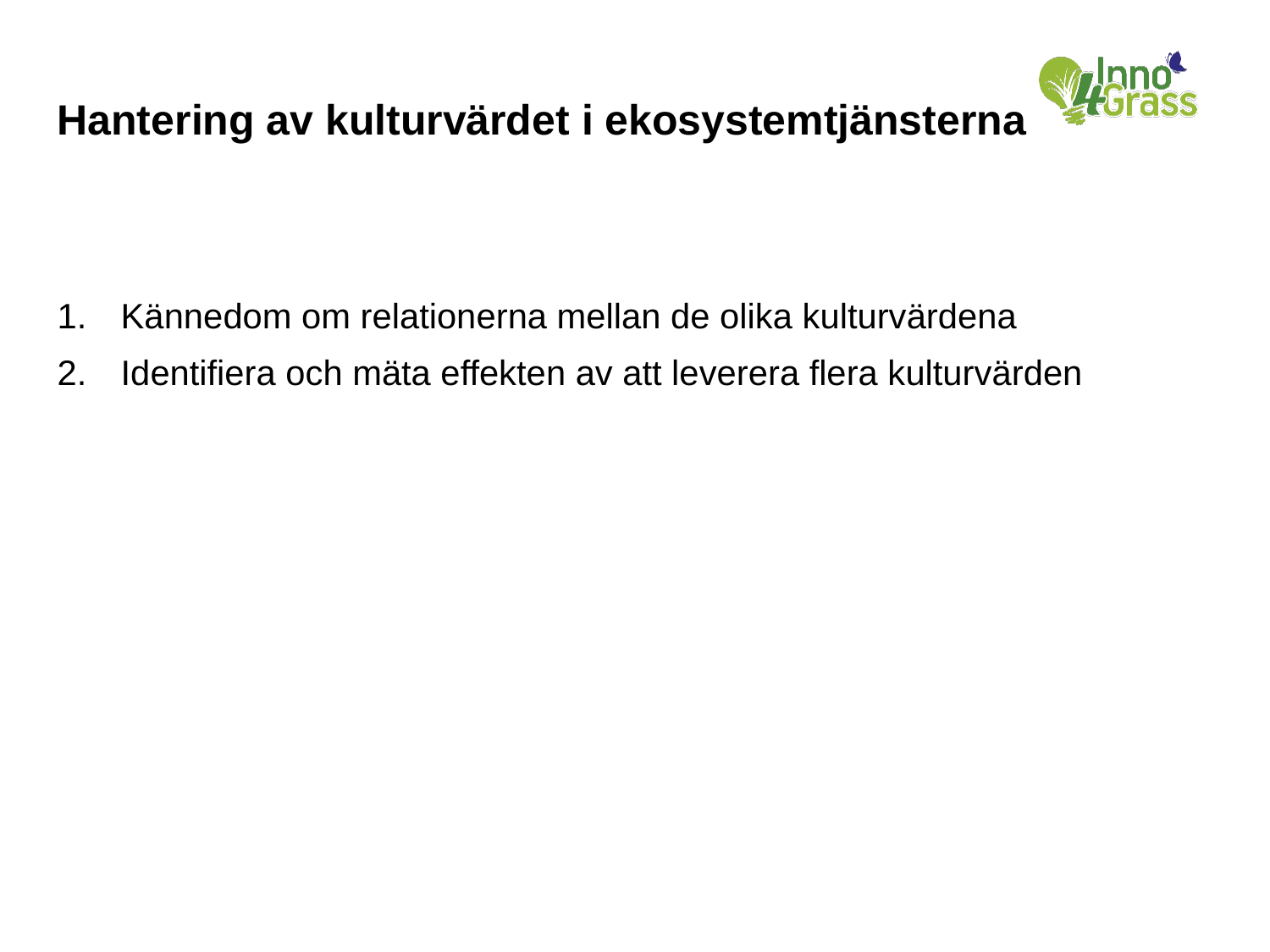

Hantering av kulturvärdet i ekosystemtjänsterna

Kännedom om relationerna mellan de olika kulturvärdena
Identifiera och mäta effekten av att leverera flera kulturvärden